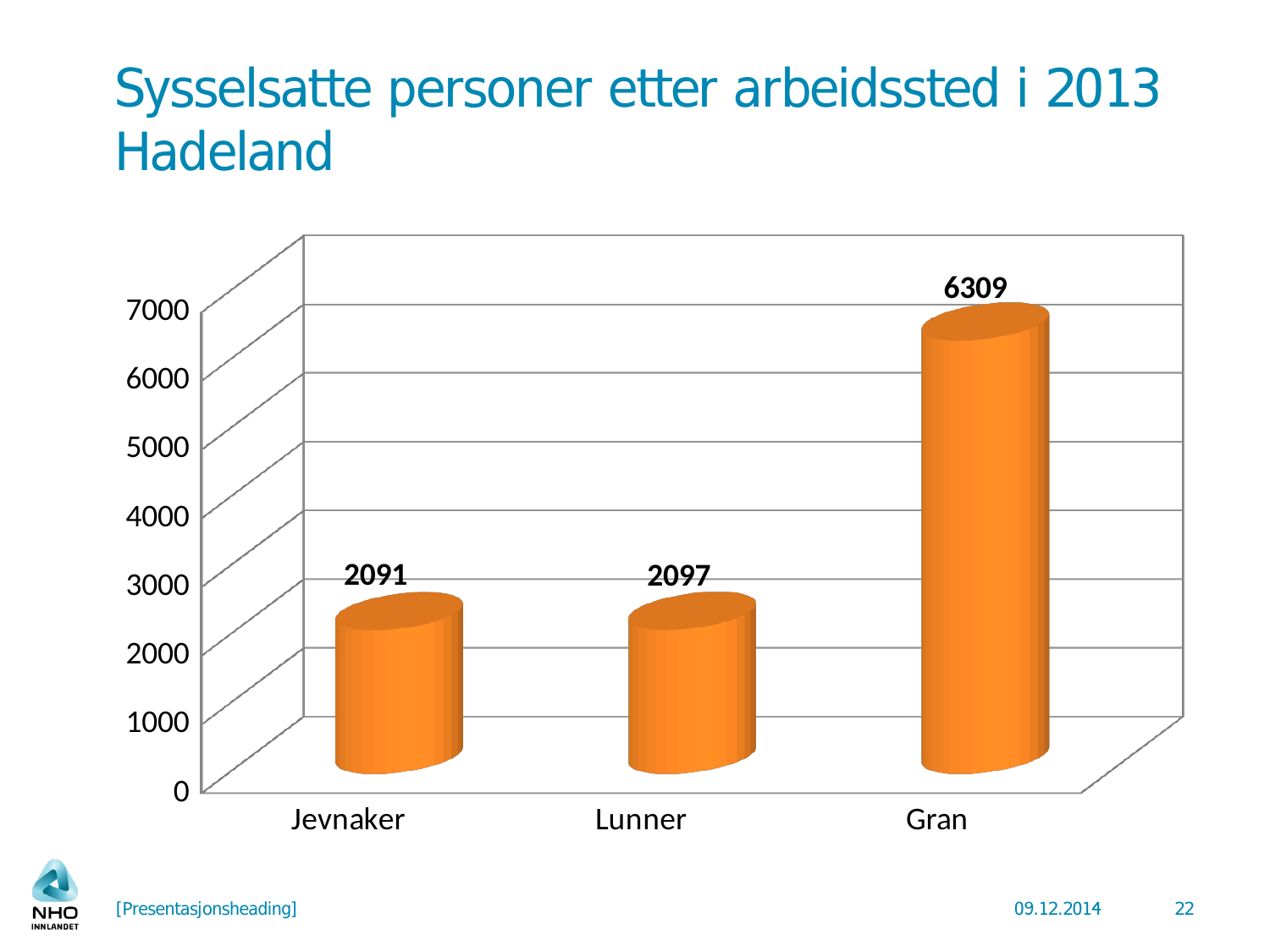

# Sysselsatte personer etter arbeidssted i 2013 Hadeland

[unsupported chart]

[Presentasjonsheading]
09.12.2014
22